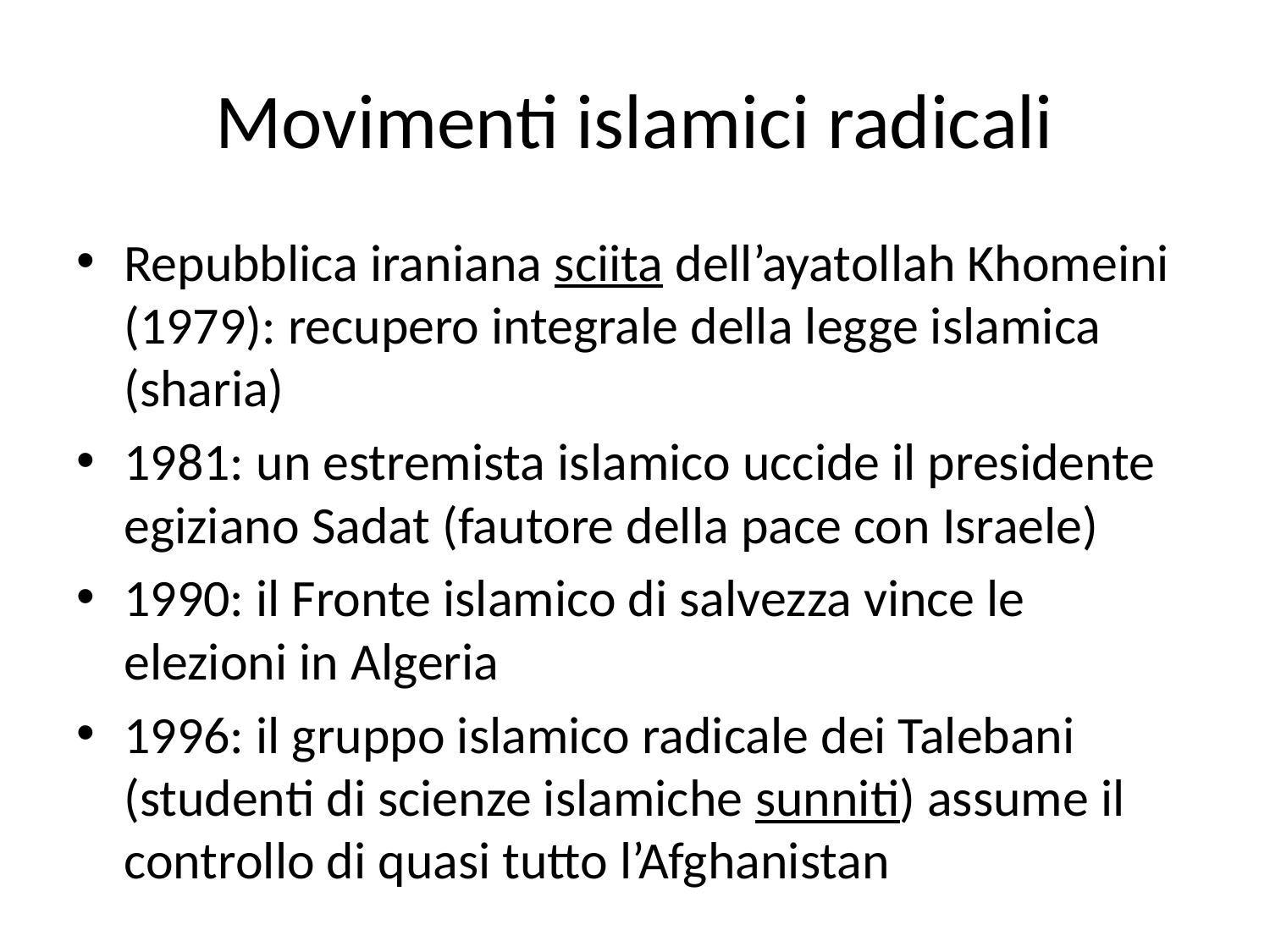

# Movimenti islamici radicali
Repubblica iraniana sciita dell’ayatollah Khomeini (1979): recupero integrale della legge islamica (sharia)
1981: un estremista islamico uccide il presidente egiziano Sadat (fautore della pace con Israele)
1990: il Fronte islamico di salvezza vince le elezioni in Algeria
1996: il gruppo islamico radicale dei Talebani (studenti di scienze islamiche sunniti) assume il controllo di quasi tutto l’Afghanistan